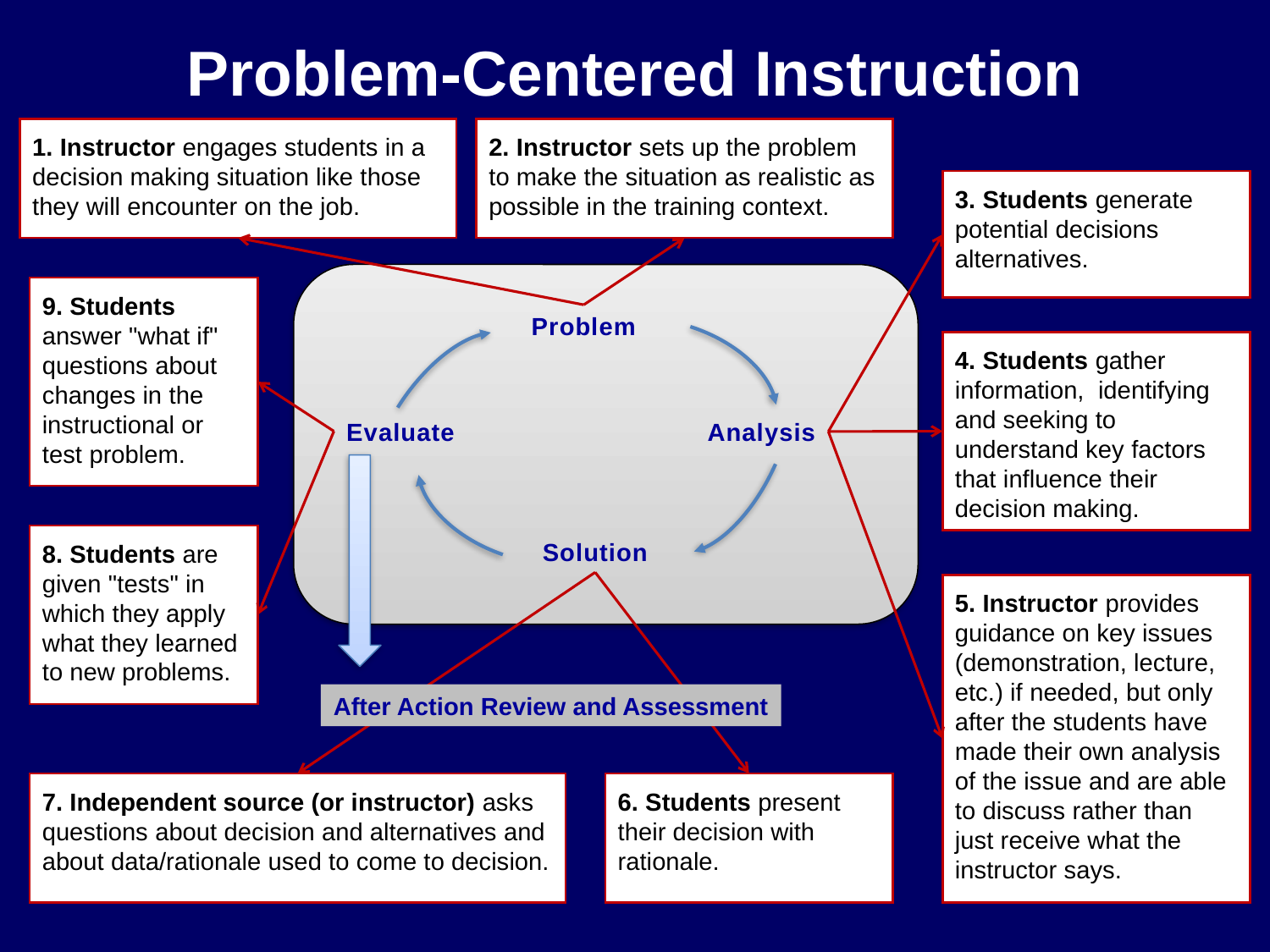

# Problem-Centered Instruction
1. Instructor engages students in a decision making situation like those they will encounter on the job.
2. Instructor sets up the problem to make the situation as realistic as possible in the training context.
3. Students generate potential decisions alternatives.

9. Students answer "what if" questions about changes in the instructional or test problem.
Problem

4. Students gather information,  identifying and seeking to understand key factors that influence their decision making.

Evaluate
Analysis

8. Students are given "tests" in which they apply what they learned to new problems.
Solution
5. Instructor provides guidance on key issues  (demonstration, lecture, etc.) if needed, but only after the students have made their own analysis of the issue and are able to discuss rather than just receive what the instructor says.
After Action Review and Assessment
7. Independent source (or instructor) asks questions about decision and alternatives and about data/rationale used to come to decision.
6. Students present their decision with rationale.